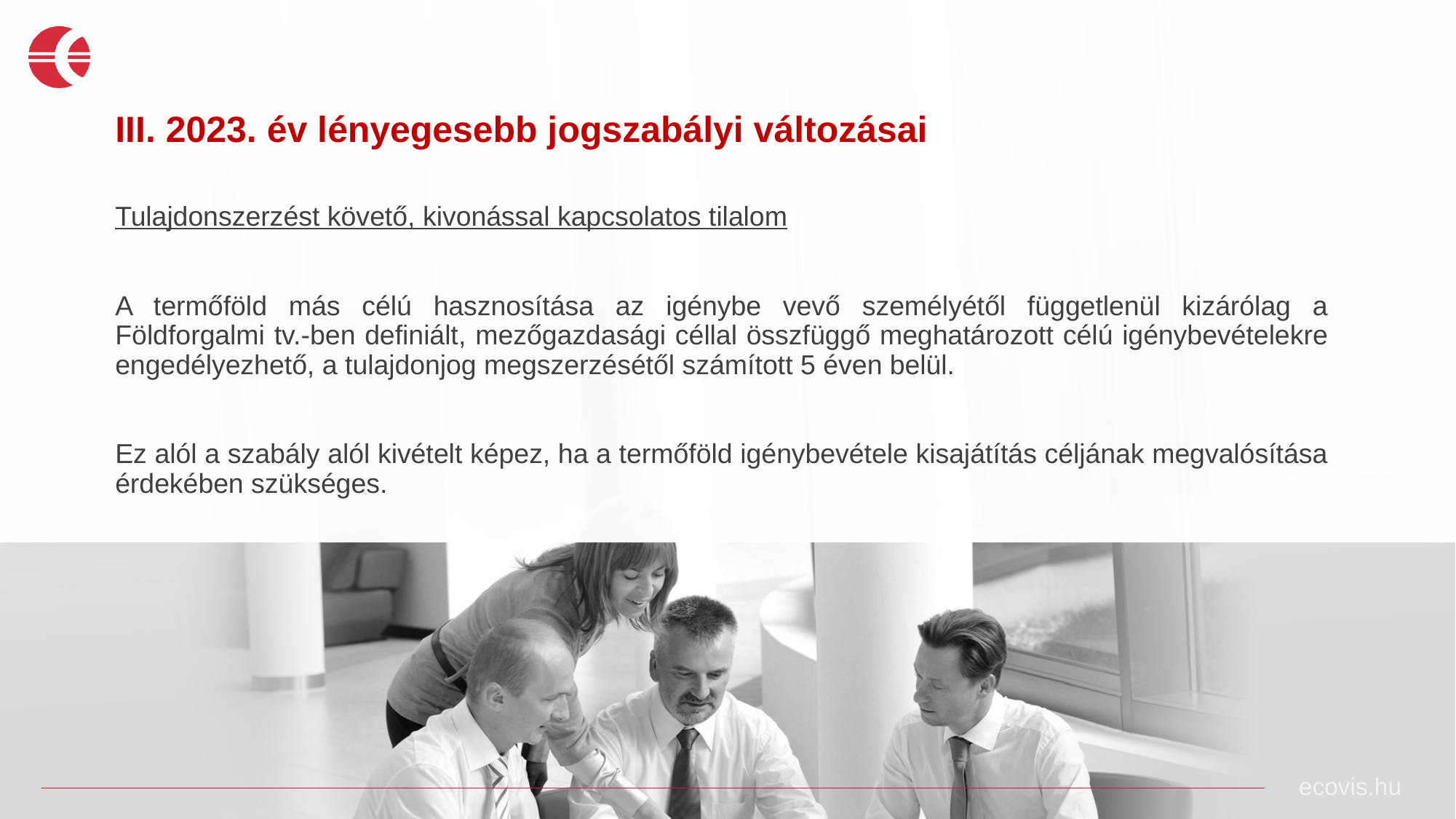

III. 2023. év lényegesebb jogszabályi változásai

Tulajdonszerzést követő, kivonással kapcsolatos tilalom

A termőföld más célú hasznosítása az igénybe vevő személyétől függetlenül kizárólag a Földforgalmi tv.-ben definiált, mezőgazdasági céllal összfüggő meghatározott célú igénybevételekre engedélyezhető, a tulajdonjog megszerzésétől számított 5 éven belül.

Ez alól a szabály alól kivételt képez, ha a termőföld igénybevétele kisajátítás céljának megvalósítása érdekében szükséges.